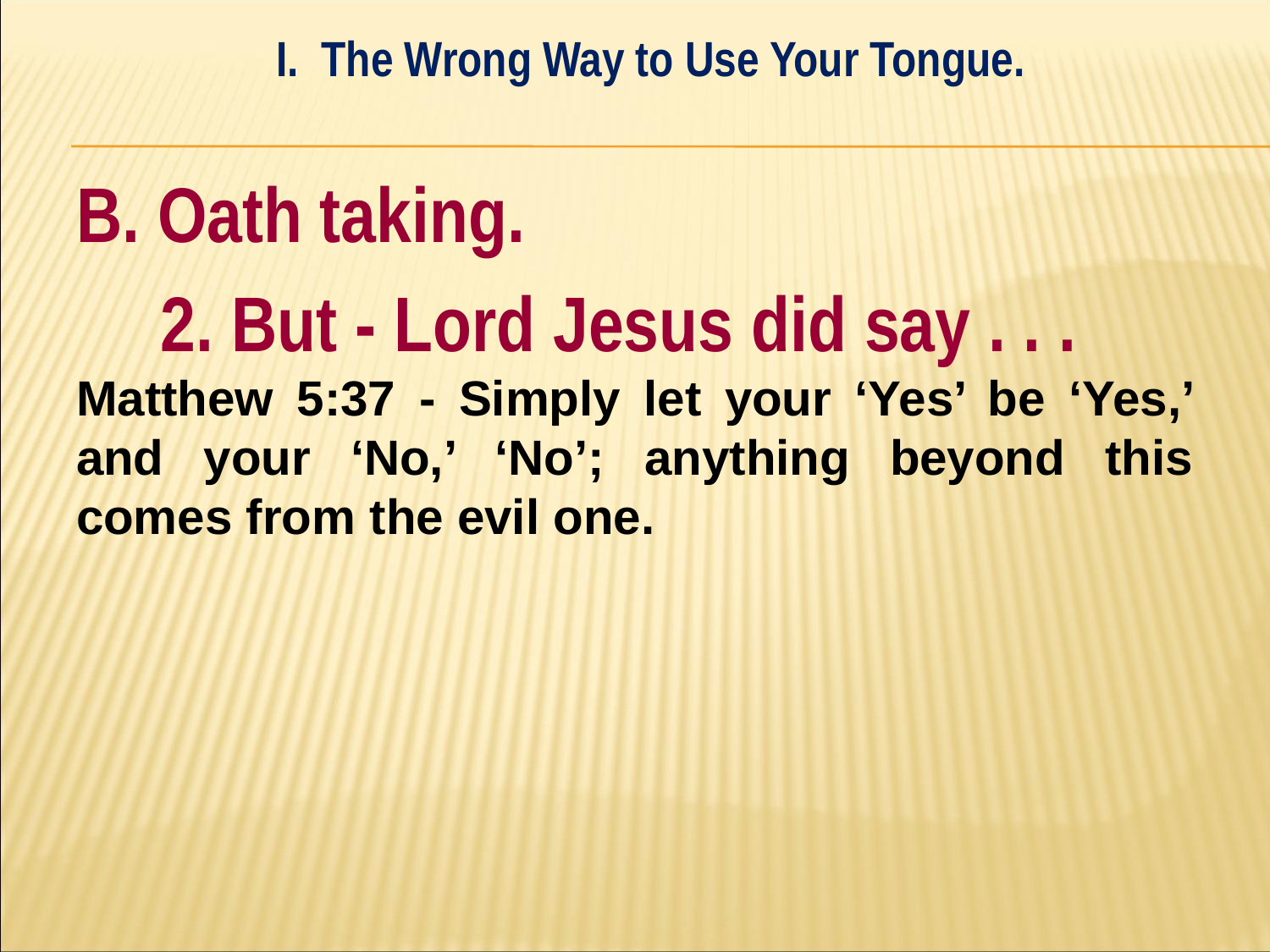

I.  The Wrong Way to Use Your Tongue.
#
B. Oath taking.
	2. But - Lord Jesus did say . . .
Matthew 5:37 - Simply let your ‘Yes’ be ‘Yes,’ and your ‘No,’ ‘No’; anything beyond this comes from the evil one.